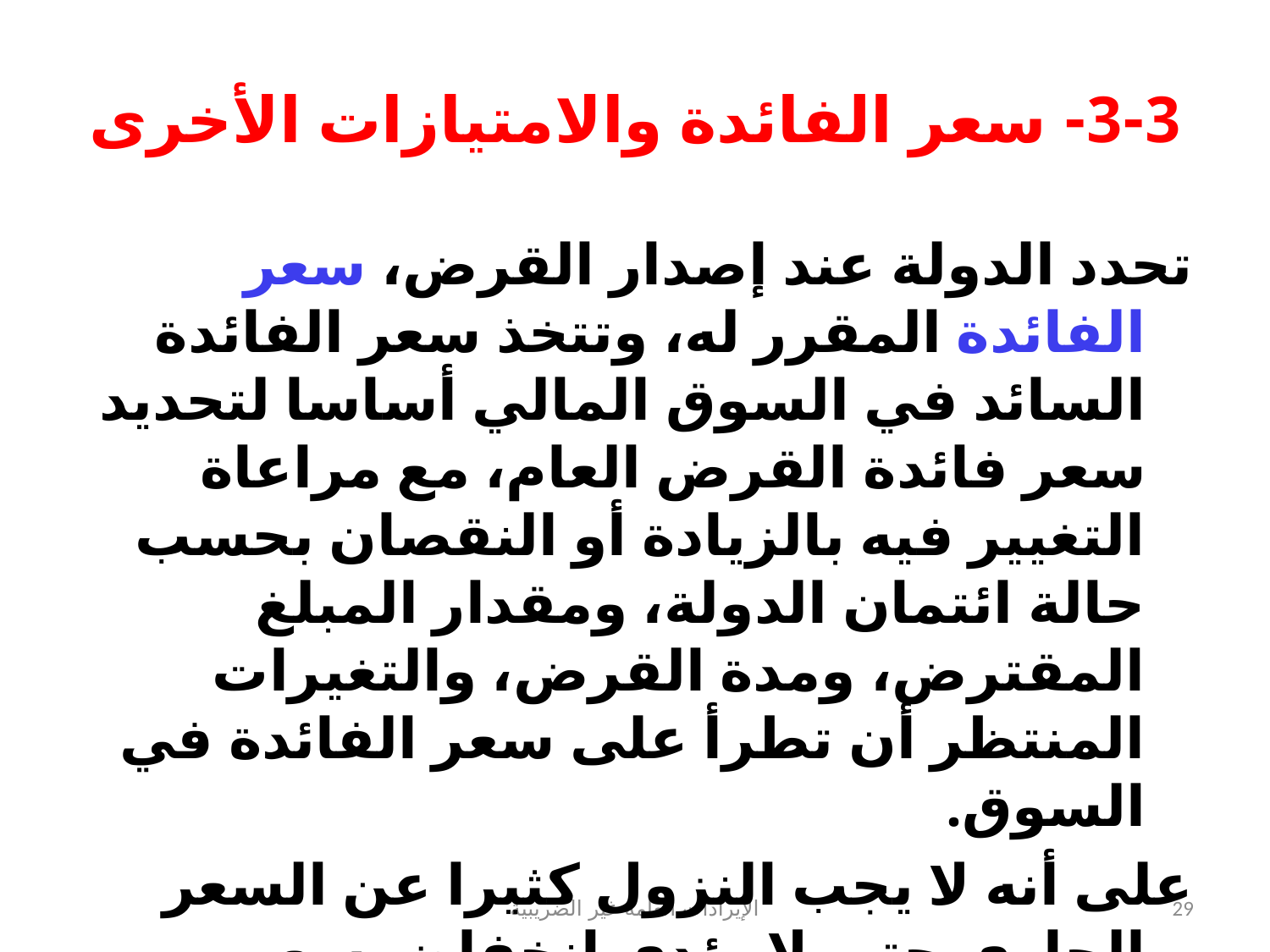

# 3-3- سعر الفائدة والامتيازات الأخرى
تحدد الدولة عند إصدار القرض، سعر الفائدة المقرر له، وتتخذ سعر الفائدة السائد في السوق المالي أساسا لتحديد سعر فائدة القرض العام، مع مراعاة التغيير فيه بالزيادة أو النقصان بحسب حالة ائتمان الدولة، ومقدار المبلغ المقترض، ومدة القرض، والتغيرات المنتظر أن تطرأ على سعر الفائدة في السوق.
على أنه لا يجب النزول كثيرا عن السعر الجاري حتى لا يؤدي انخفاض سعر الفائدة إلى عدم الإقبال على الاكتتاب في القرض وعدم إمكانية تغطيته إلا إذا قررت الدولة مزايا خاصة أخرى للمكتتبين.
الإيرادات العامة غير الضريبية
29